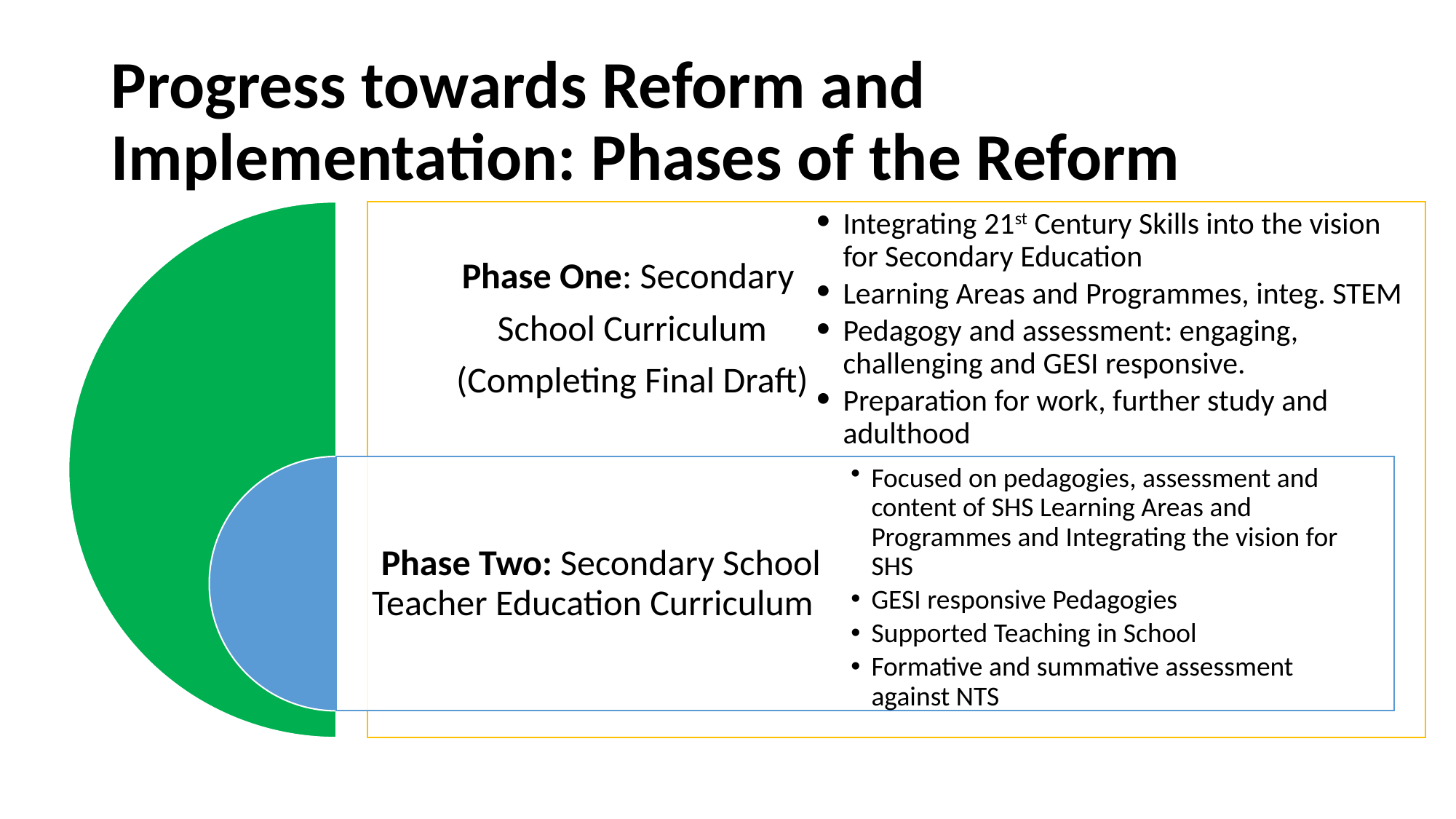

# Progress towards Reform and Implementation: Phases of the Reform
Phase One: Secondary
School Curriculum
(Completing Final Draft)
Phase Two: Secondary School Teacher Education Curriculum
Integrating 21st Century Skills into the vision for Secondary Education
Learning Areas and Programmes, integ. STEM
Pedagogy and assessment: engaging, challenging and GESI responsive.
Preparation for work, further study and adulthood
Focused on pedagogies, assessment and content of SHS Learning Areas and Programmes and Integrating the vision for SHS
GESI responsive Pedagogies
Supported Teaching in School
Formative and summative assessment against NTS